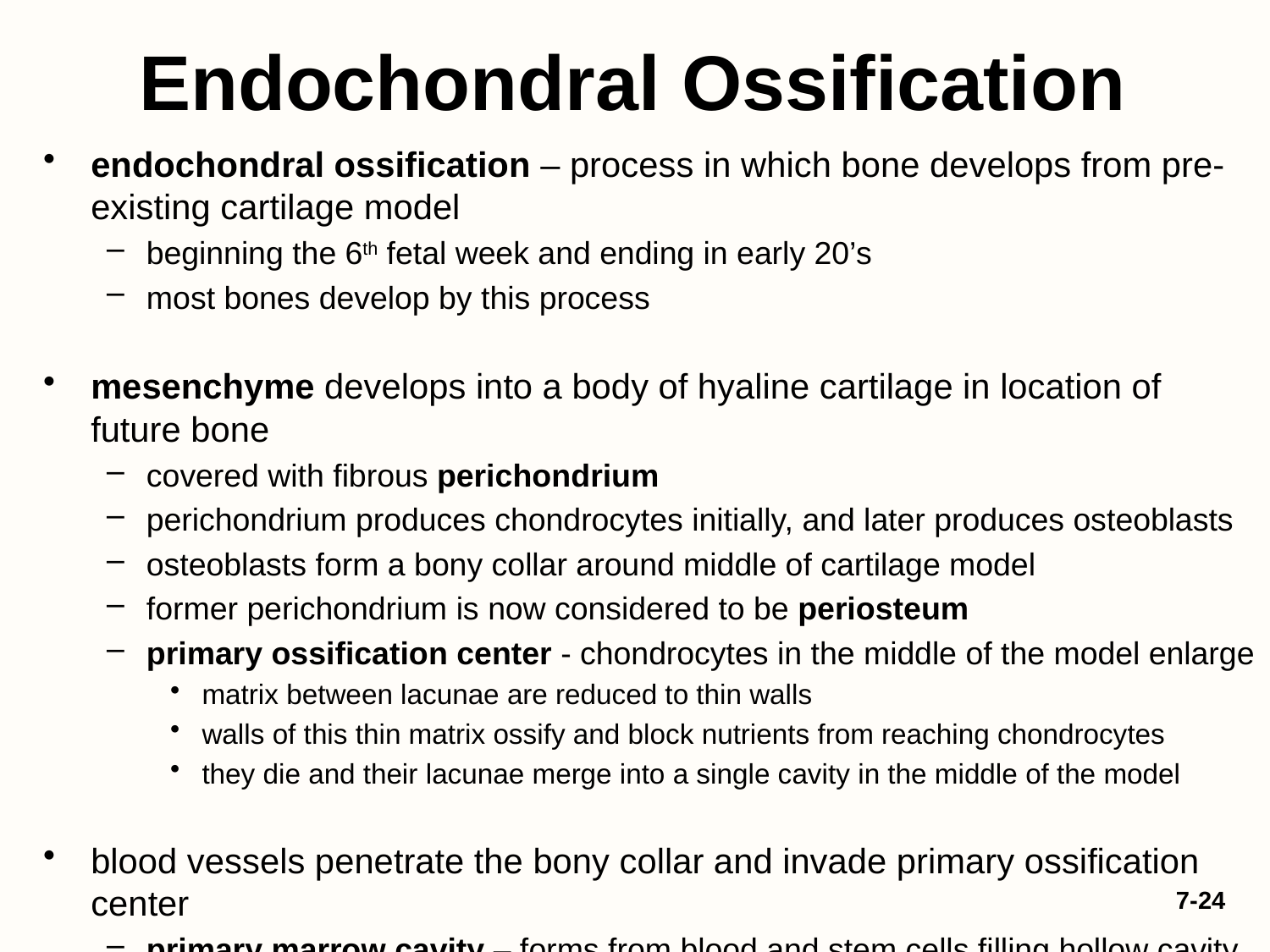

# Endochondral Ossification
endochondral ossification – process in which bone develops from pre-existing cartilage model
beginning the 6th fetal week and ending in early 20’s
most bones develop by this process

mesenchyme develops into a body of hyaline cartilage in location of future bone
covered with fibrous perichondrium
perichondrium produces chondrocytes initially, and later produces osteoblasts
osteoblasts form a bony collar around middle of cartilage model
former perichondrium is now considered to be periosteum
primary ossification center - chondrocytes in the middle of the model enlarge
matrix between lacunae are reduced to thin walls
walls of this thin matrix ossify and block nutrients from reaching chondrocytes
they die and their lacunae merge into a single cavity in the middle of the model

blood vessels penetrate the bony collar and invade primary ossification center
primary marrow cavity – forms from blood and stem cells filling hollow cavity
7-24